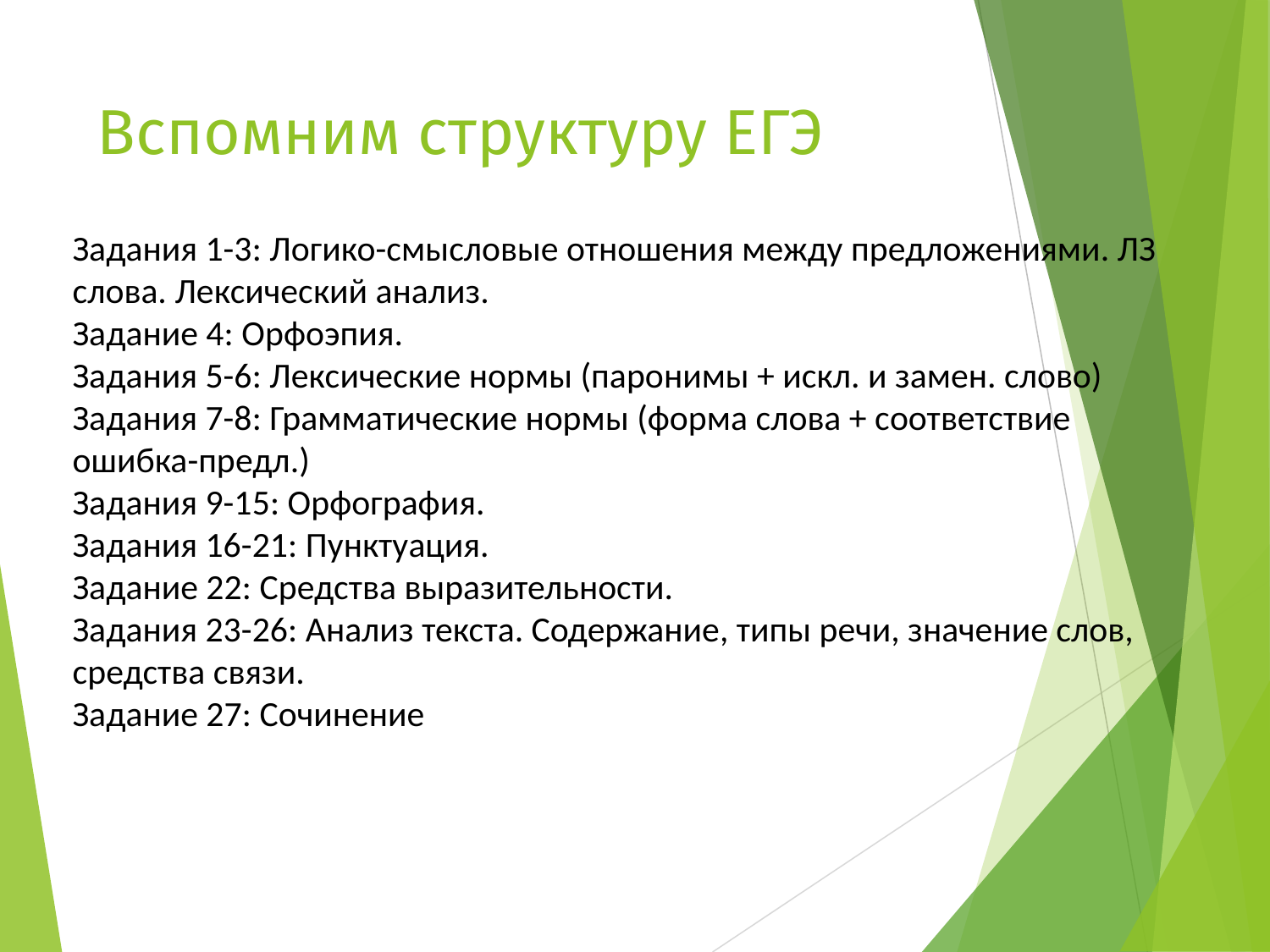

# Вспомним структуру ЕГЭ
Задания 1-3: Логико-смысловые отношения между предложениями. ЛЗ слова. Лексический анализ.
Задание 4: Орфоэпия.
Задания 5-6: Лексические нормы (паронимы + искл. и замен. слово)
Задания 7-8: Грамматические нормы (форма слова + соответствие ошибка-предл.)
Задания 9-15: Орфография.
Задания 16-21: Пунктуация.
Задание 22: Средства выразительности.
Задания 23-26: Анализ текста. Содержание, типы речи, значение слов, средства связи.
Задание 27: Сочинение